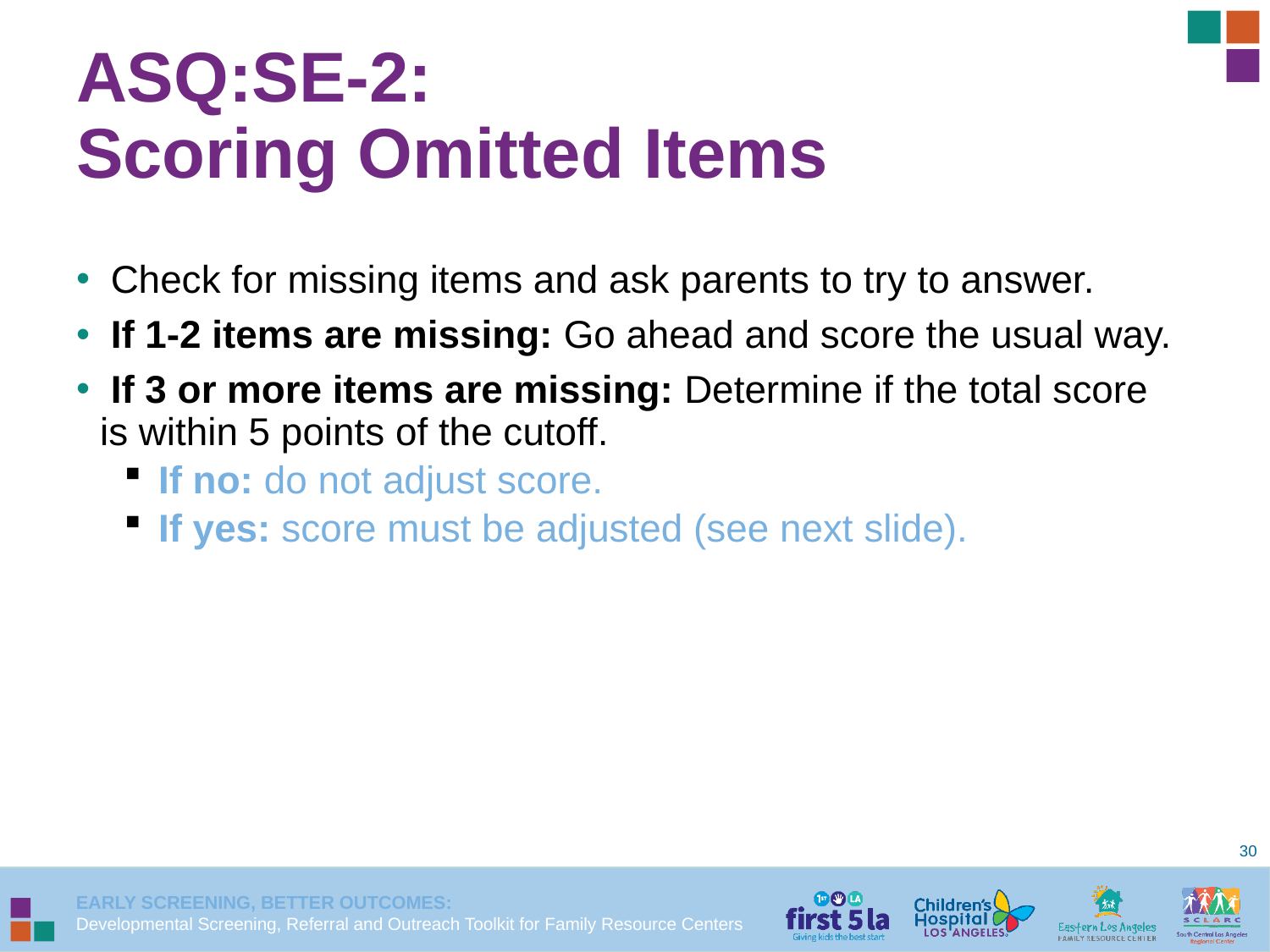

ASQ:SE-2:
Scoring Omitted Items
 Check for missing items and ask parents to try to answer.
 If 1-2 items are missing: Go ahead and score the usual way.
 If 3 or more items are missing: Determine if the total score is within 5 points of the cutoff.
 If no: do not adjust score.
 If yes: score must be adjusted (see next slide).
30